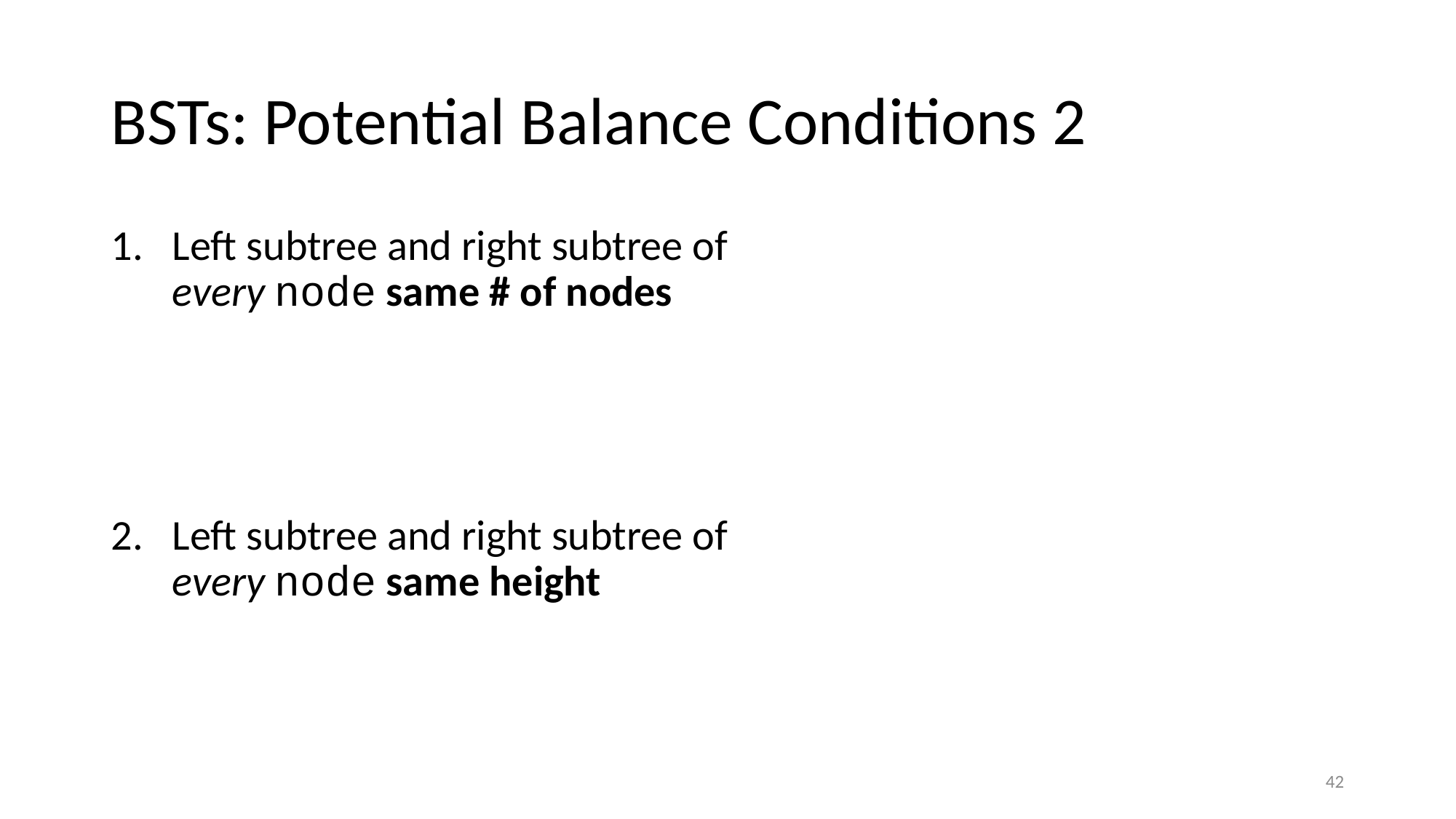

# BSTs: Potential Balance Conditions 2
Left subtree and right subtree of every node same # of nodes

Left subtree and right subtree of every node same height

42